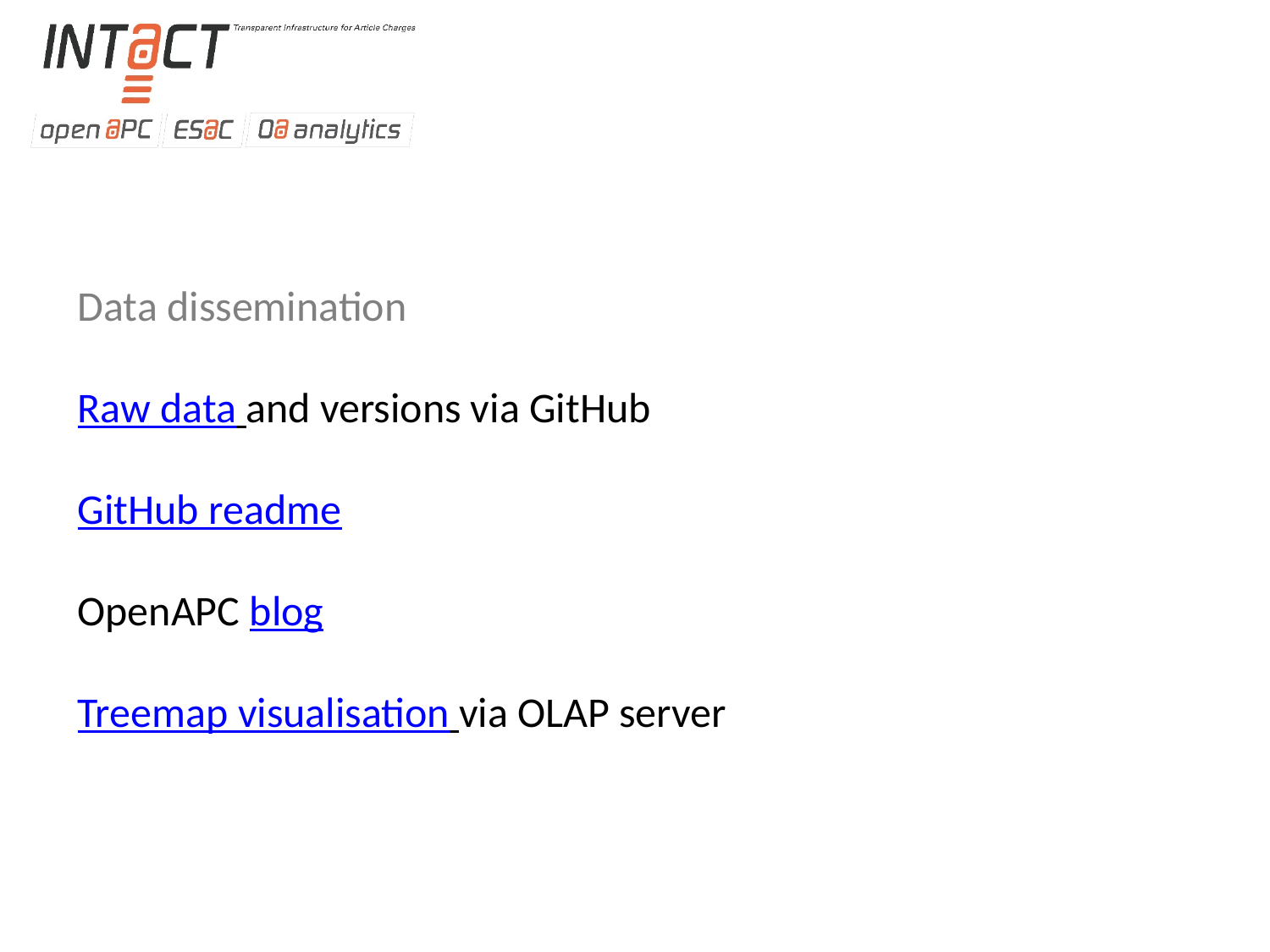

Data dissemination

Raw data and versions via GitHub

GitHub readme

OpenAPC blog

Treemap visualisation via OLAP server